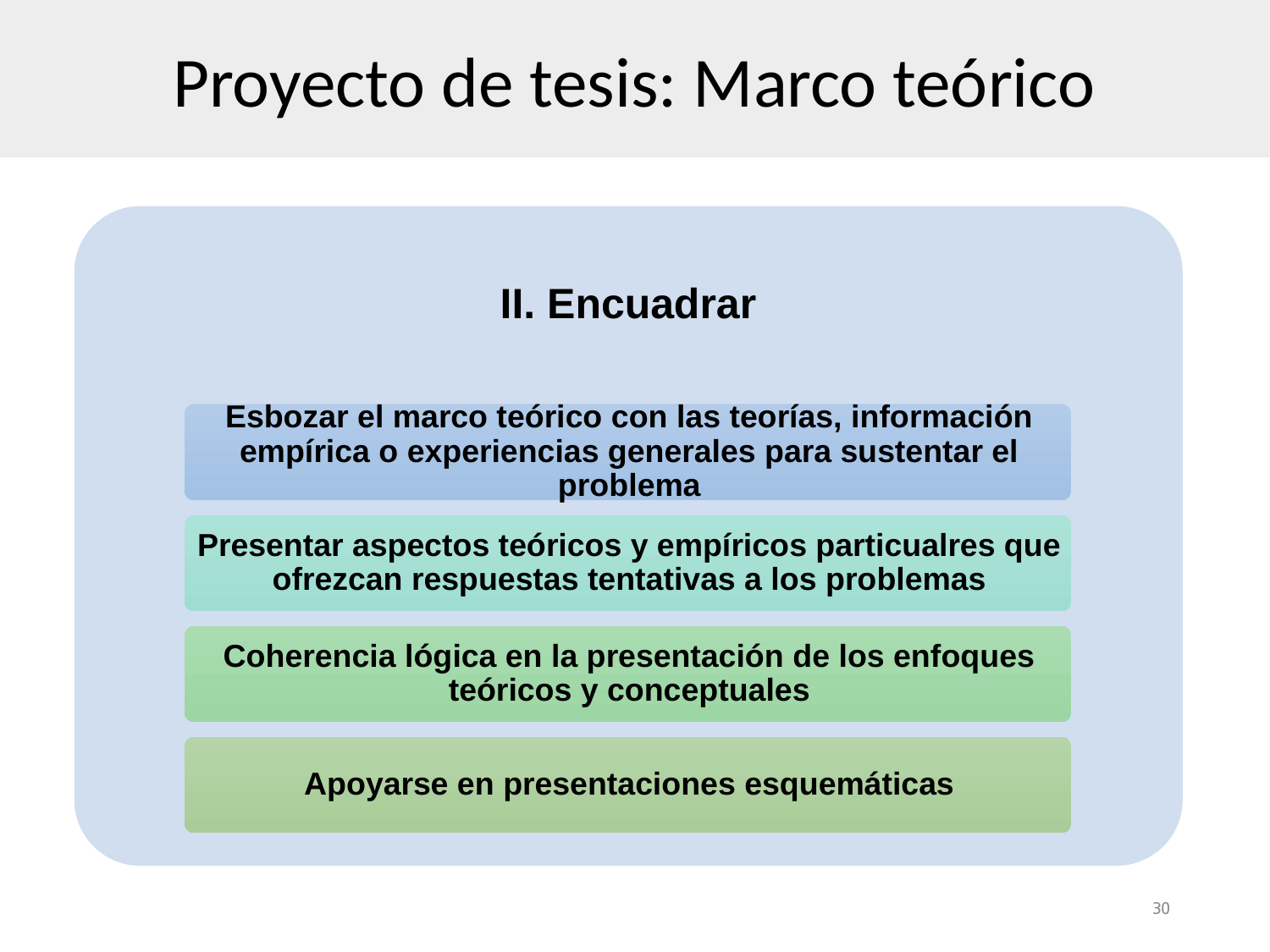

Proyecto de tesis: Marco teórico
II. Encuadrar
Esbozar el marco teórico con las teorías, información empírica o experiencias generales para sustentar el problema
Presentar aspectos teóricos y empíricos particualres que ofrezcan respuestas tentativas a los problemas
Coherencia lógica en la presentación de los enfoques teóricos y conceptuales
Apoyarse en presentaciones esquemáticas
30